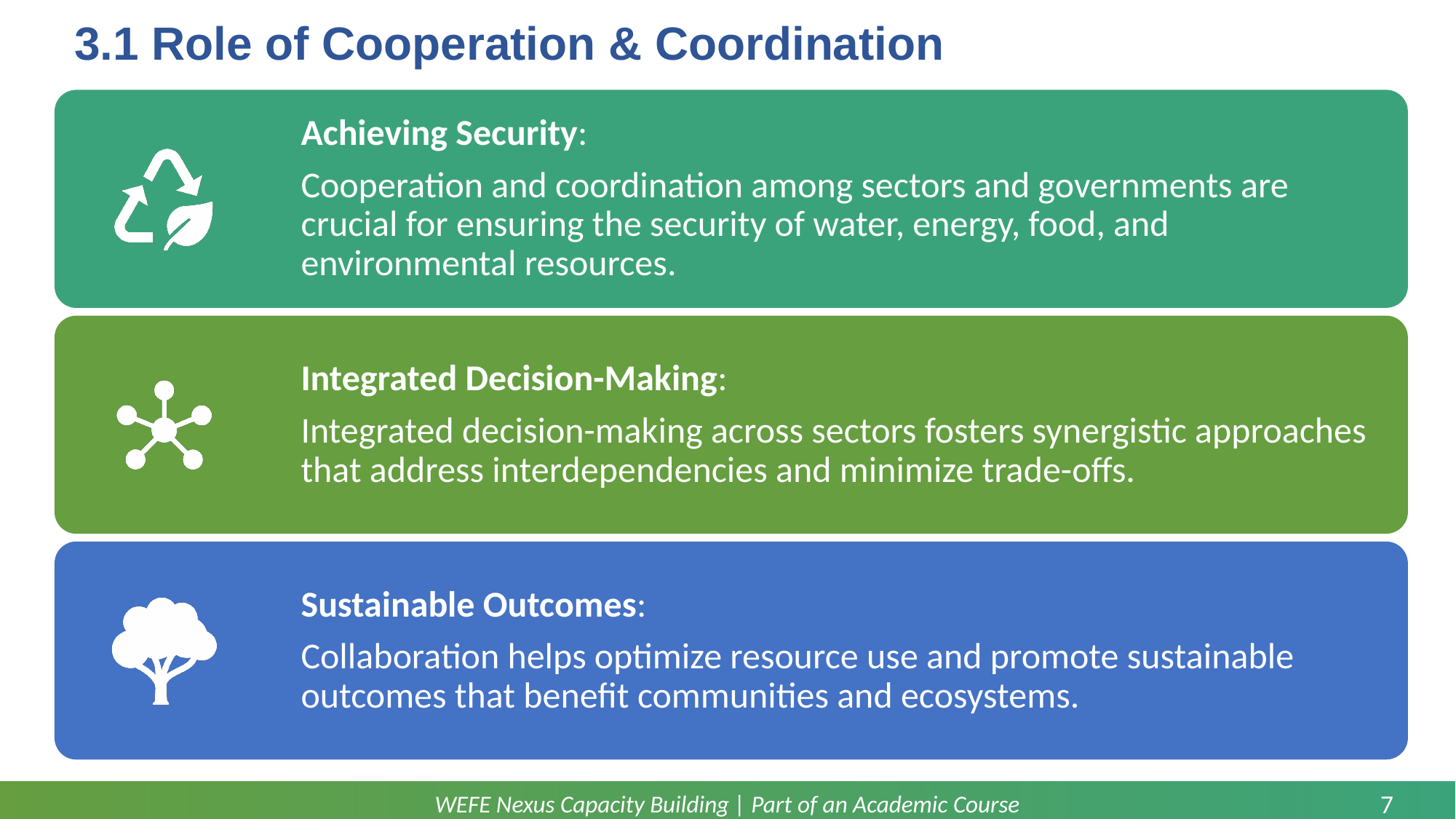

# 3.1 Role of Cooperation & Coordination

Achieving Security:
Cooperation and coordination among sectors and governments are crucial for ensuring the security of water, energy, food, and environmental resources.

Integrated Decision-Making:
Integrated decision-making across sectors fosters synergistic approaches that address interdependencies and minimize trade-offs.

Sustainable Outcomes:
Collaboration helps optimize resource use and promote sustainable outcomes that benefit communities and ecosystems.